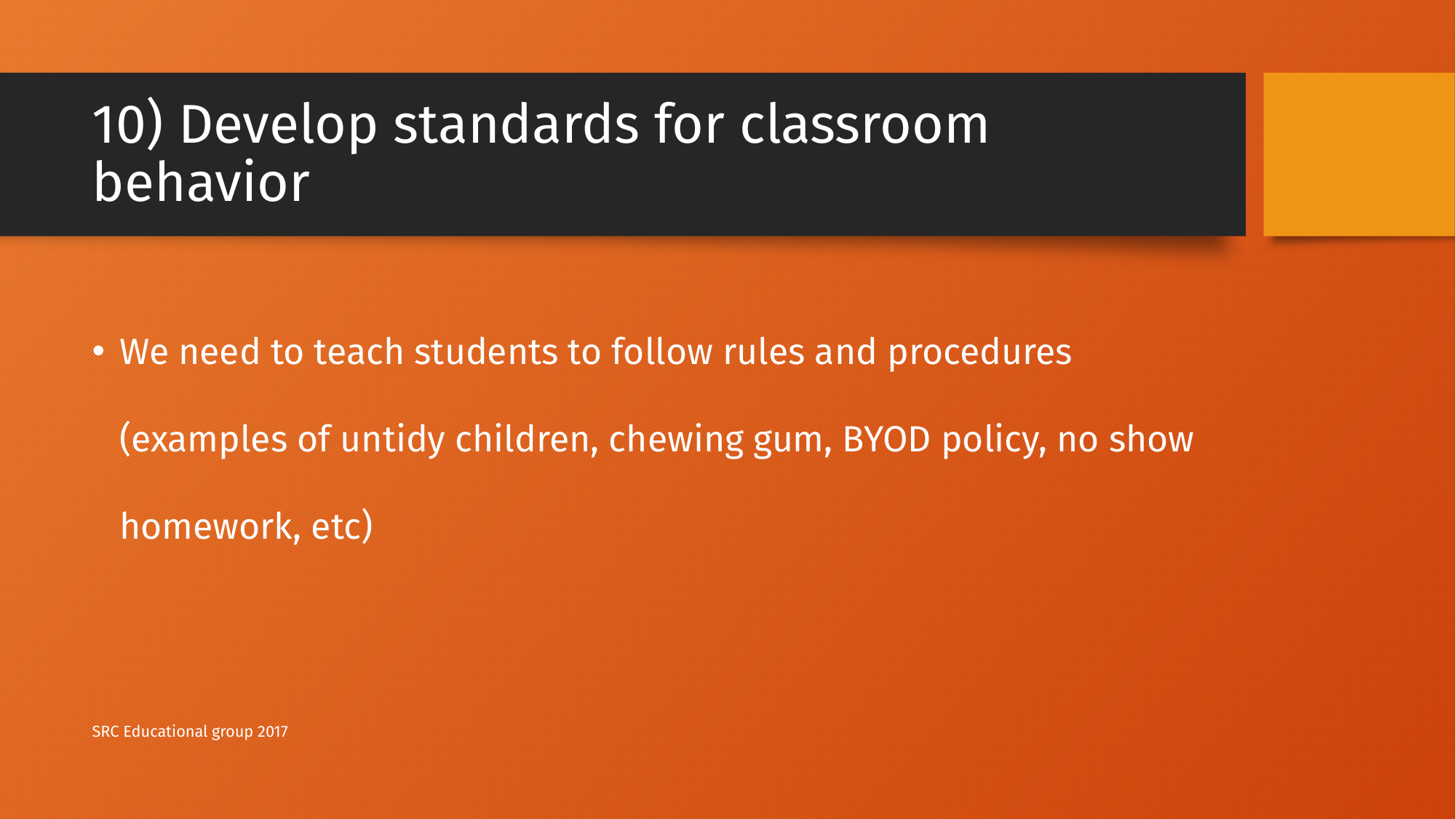

# 10) Develop standards for classroom behavior
We need to teach students to follow rules and procedures (examples of untidy children, chewing gum, BYOD policy, no show homework, etc)
SRC Educational group 2017